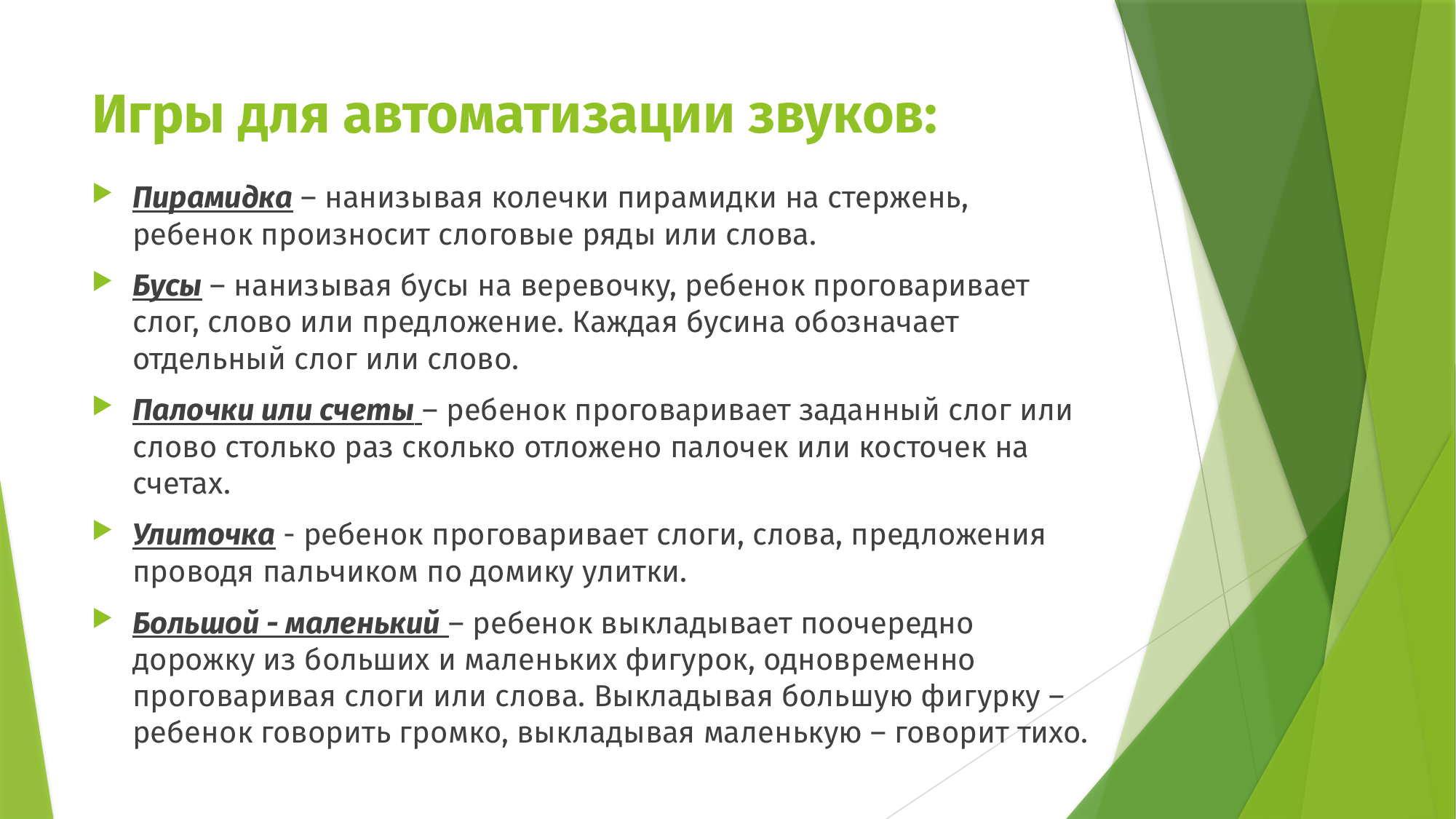

# Игры для автоматизации звуков:
Пирамидка – нанизывая колечки пирамидки на стержень, ребенок произносит слоговые ряды или слова.
Бусы – нанизывая бусы на веревочку, ребенок проговаривает слог, слово или предложение. Каждая бусина обозначает отдельный слог или слово.
Палочки или счеты – ребенок проговаривает заданный слог или слово столько раз сколько отложено палочек или косточек на счетах.
Улиточка - ребенок проговаривает слоги, слова, предложения проводя пальчиком по домику улитки.
Большой - маленький – ребенок выкладывает поочередно дорожку из больших и маленьких фигурок, одновременно проговаривая слоги или слова. Выкладывая большую фигурку – ребенок говорить громко, выкладывая маленькую – говорит тихо.